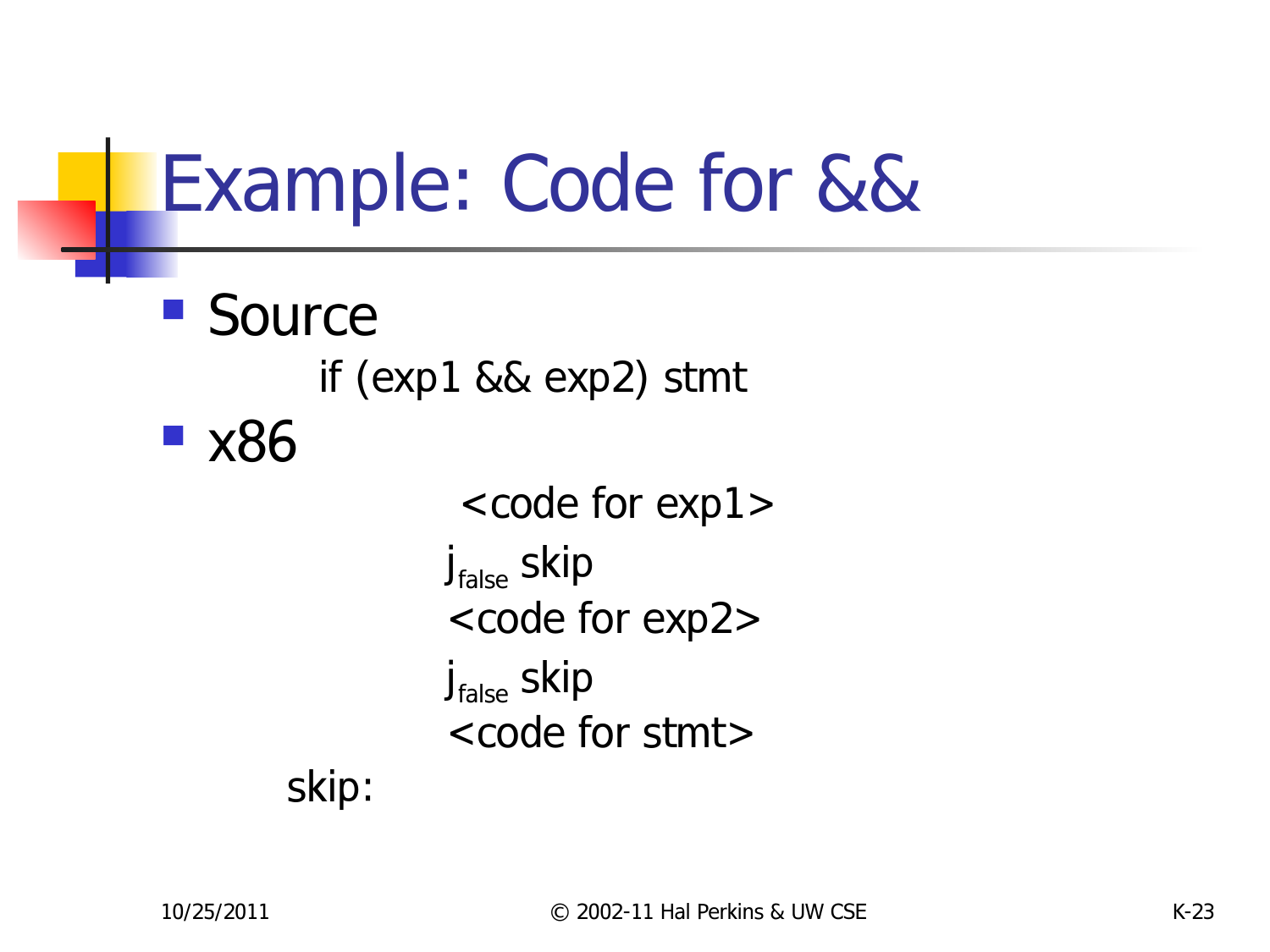

# Example: Code for &&
Source
	if (exp1 && exp2) stmt
x86
		 <code for exp1>
		jfalse skip
		<code for exp2>
		jfalse skip
		<code for stmt>
skip:
10/25/2011
© 2002-11 Hal Perkins & UW CSE
K-23